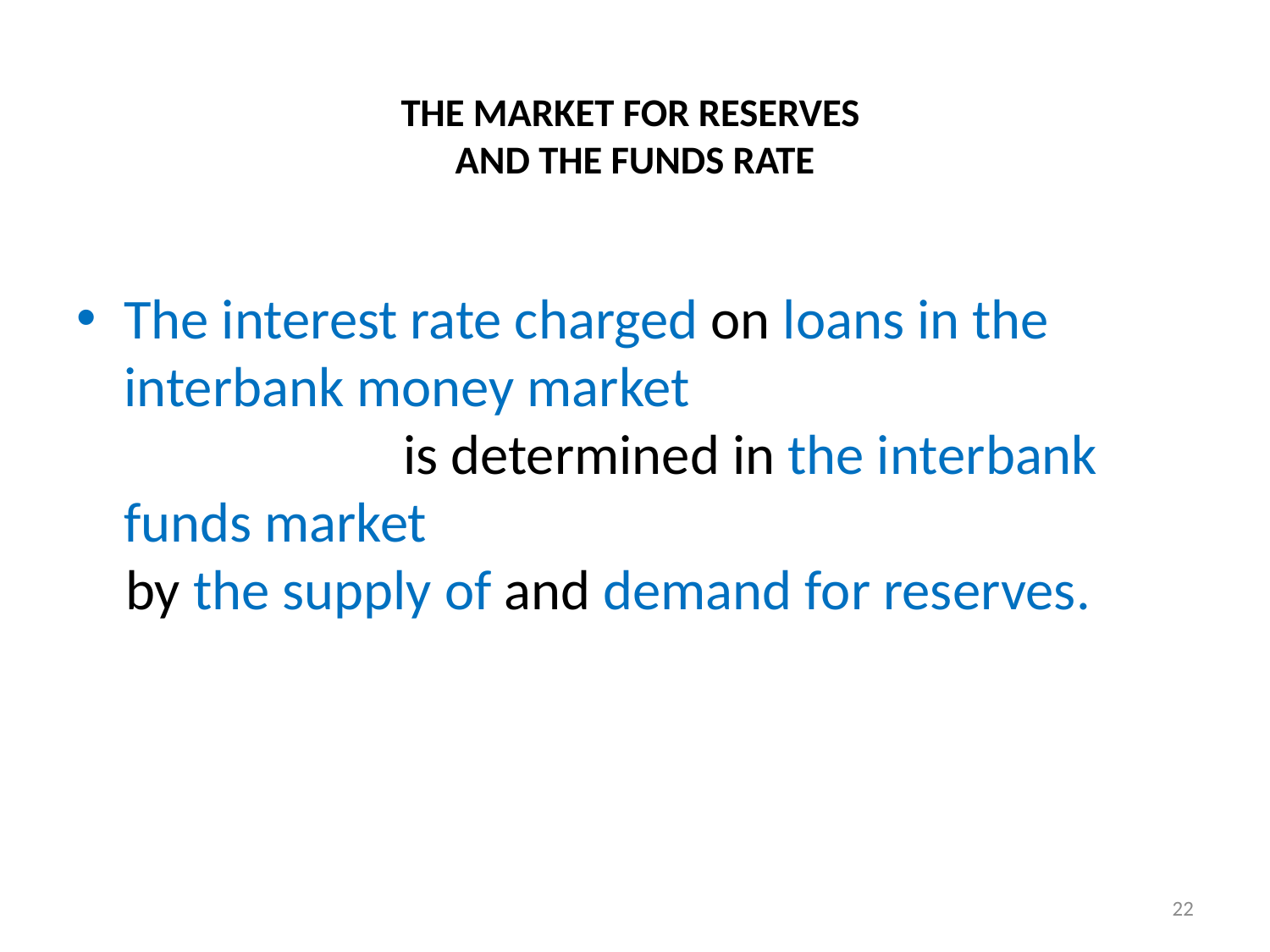

# THE MARKET FOR RESERVES AND THE FUNDS RATE
The interest rate charged on loans in the interbank money market                                                              is determined in the interbank funds market
by the supply of and demand for reserves.

22